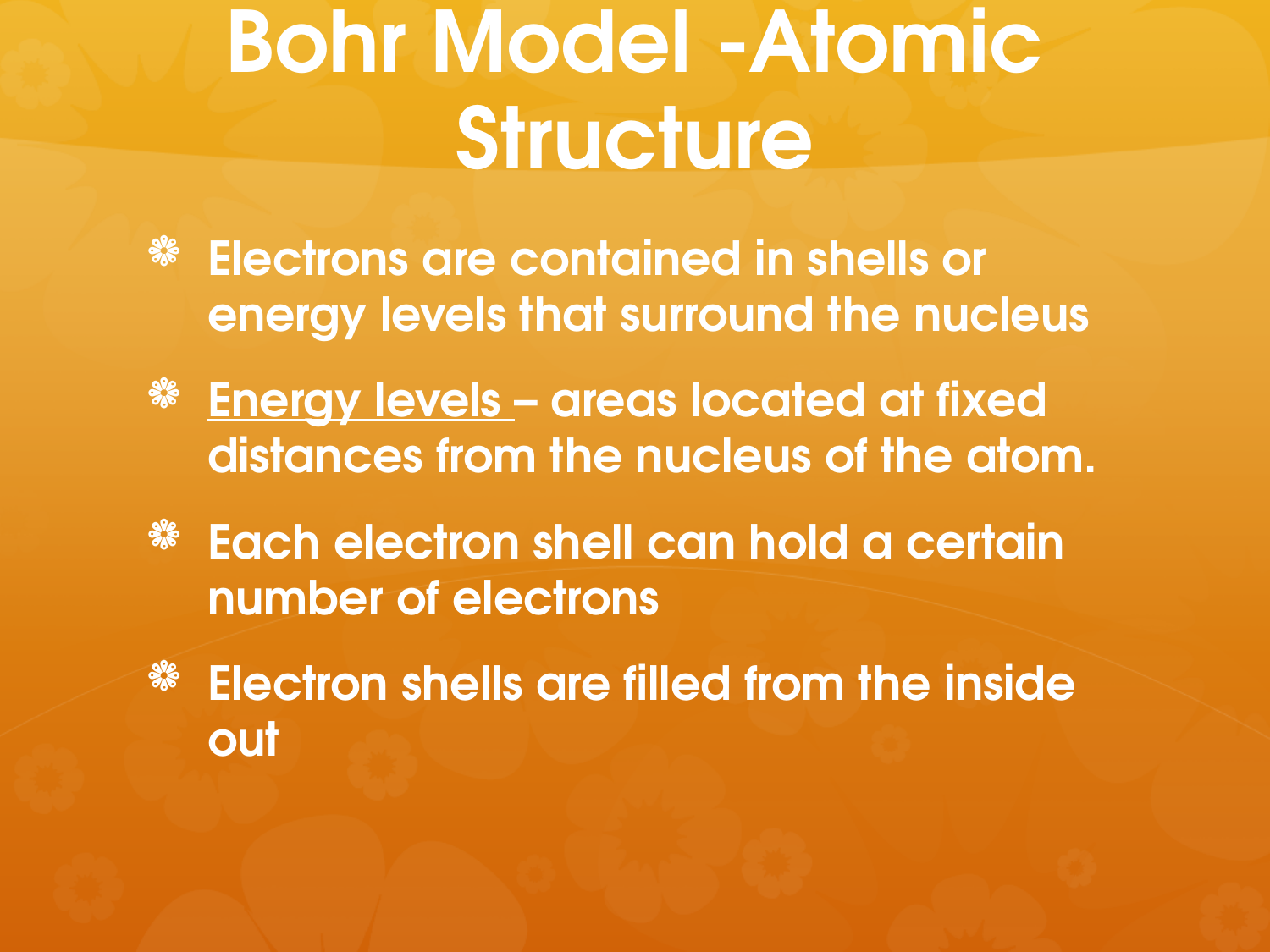

# Bohr Model -Atomic Structure
Electrons are contained in shells or energy levels that surround the nucleus
Energy levels – areas located at fixed distances from the nucleus of the atom.
Each electron shell can hold a certain number of electrons
Electron shells are filled from the inside out